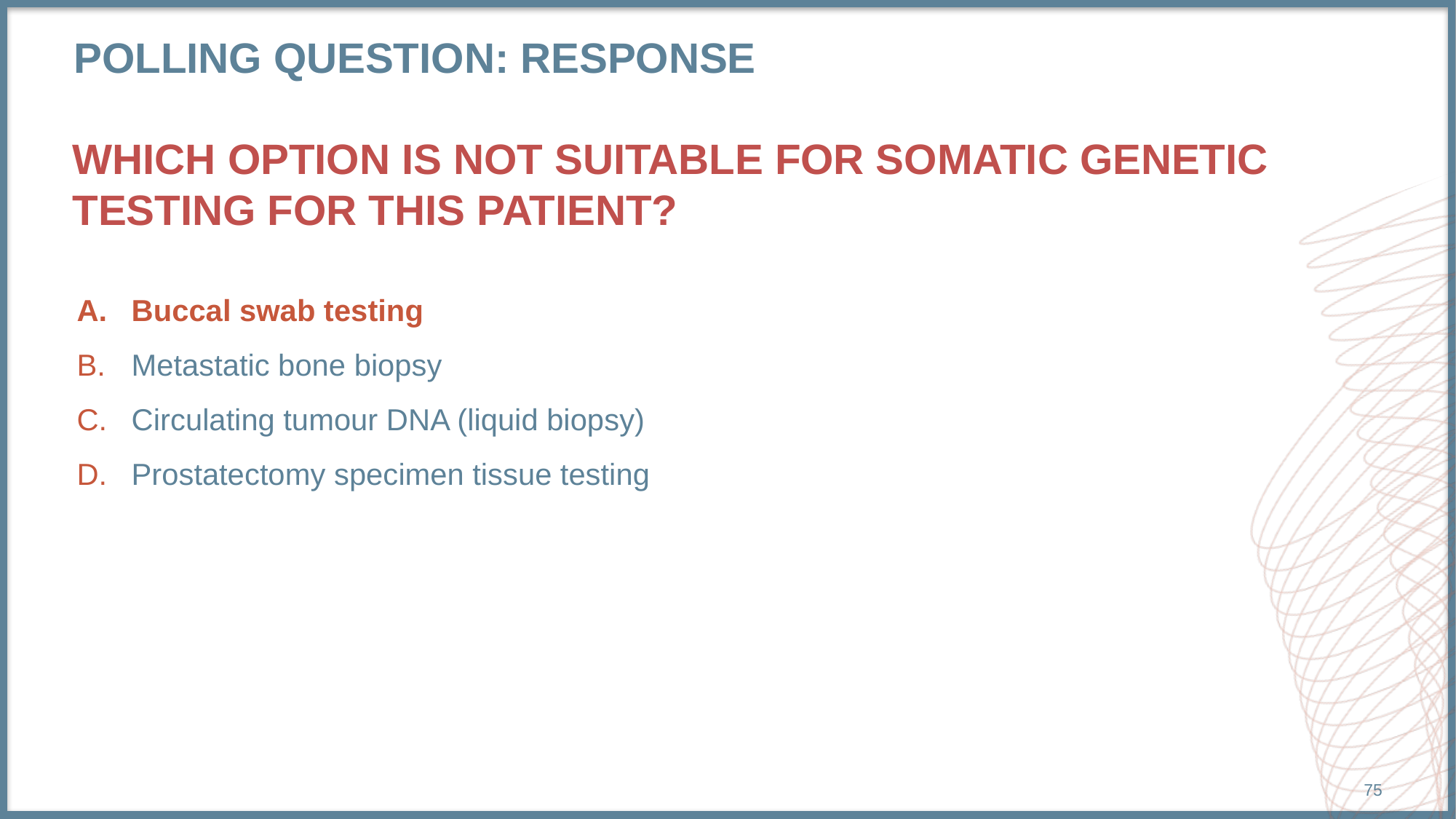

POLLING QUESTION: response
# Which option is not suitable for somatic genetic testing for this patient?
Buccal swab testing
Metastatic bone biopsy
Circulating tumour DNA (liquid biopsy)
Prostatectomy specimen tissue testing

75